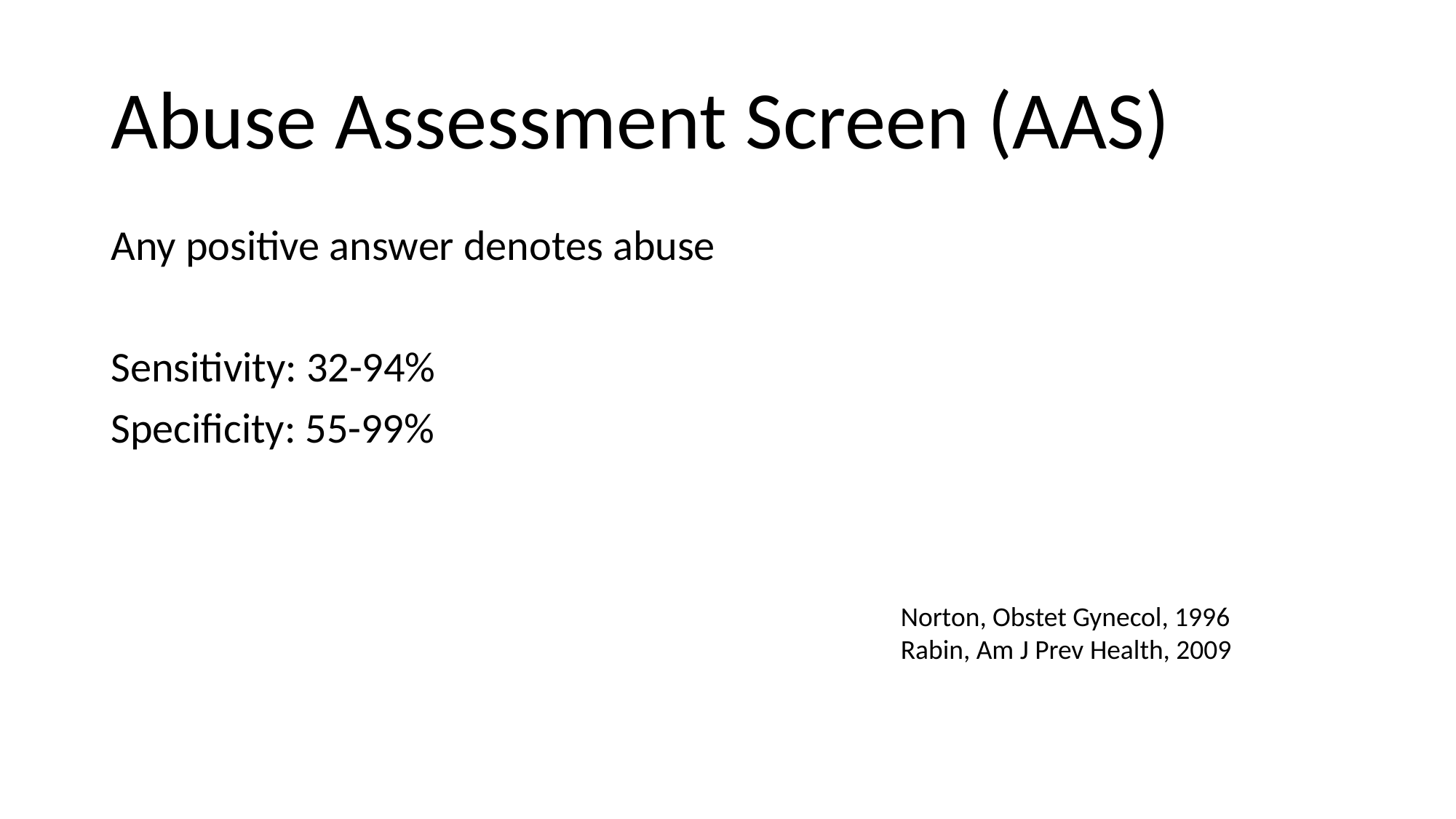

# Abuse Assessment Screen (AAS)
Any positive answer denotes abuse

Sensitivity: 32-94%
Specificity: 55-99%

Norton, Obstet Gynecol, 1996
Rabin, Am J Prev Health, 2009